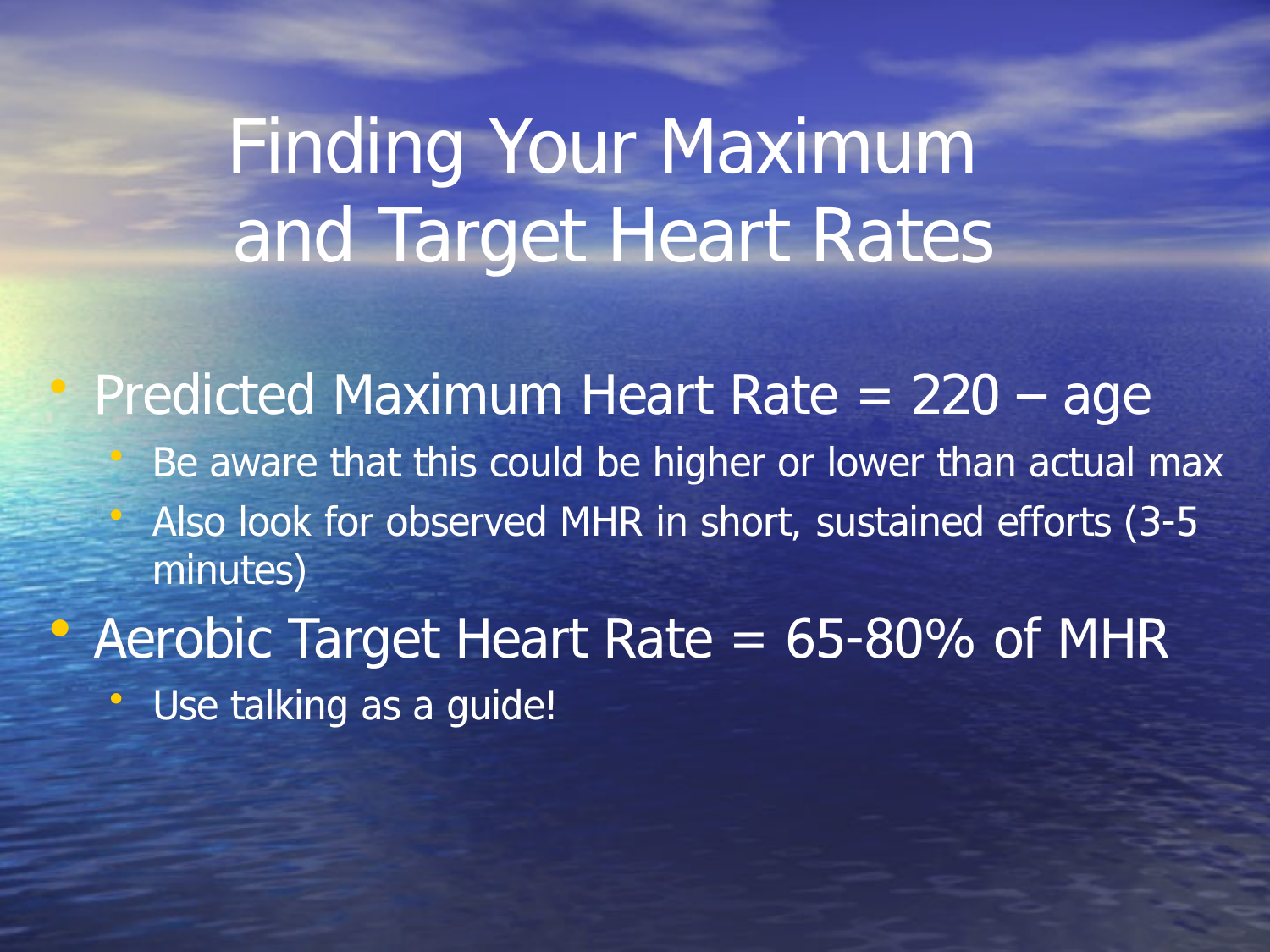

Finding Your Maximum
and Target Heart Rates
Predicted Maximum Heart Rate = 220 – age
Be aware that this could be higher or lower than actual max
Also look for observed MHR in short, sustained efforts (3-5 minutes)
Aerobic Target Heart Rate = 65-80% of MHR
Use talking as a guide!